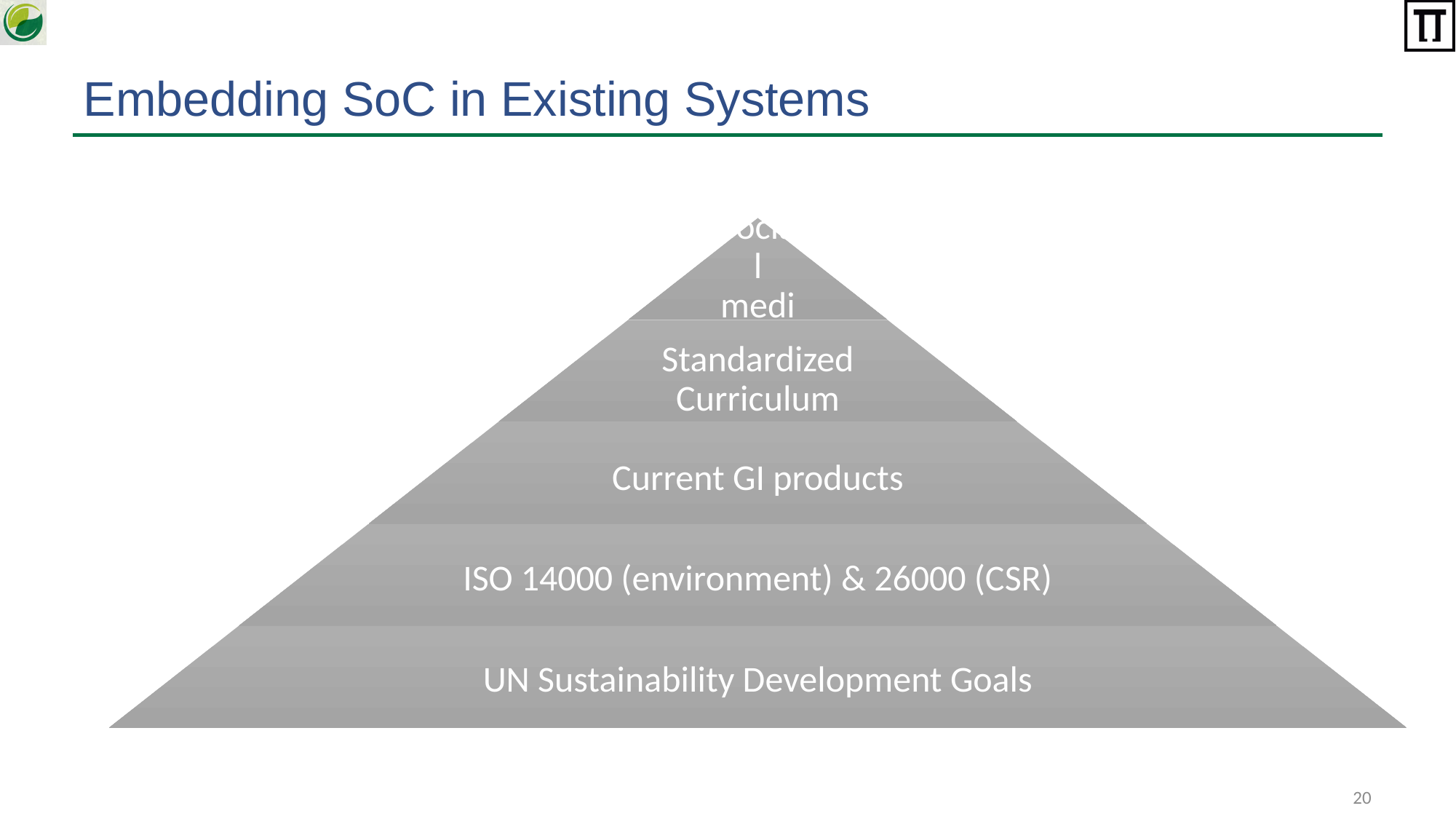

Embedding SoC in Existing Systems

Social media
Standardized Curriculum
Current GI products
ISO 14000 (environment) & 26000 (CSR)
UN Sustainability Development Goals

20